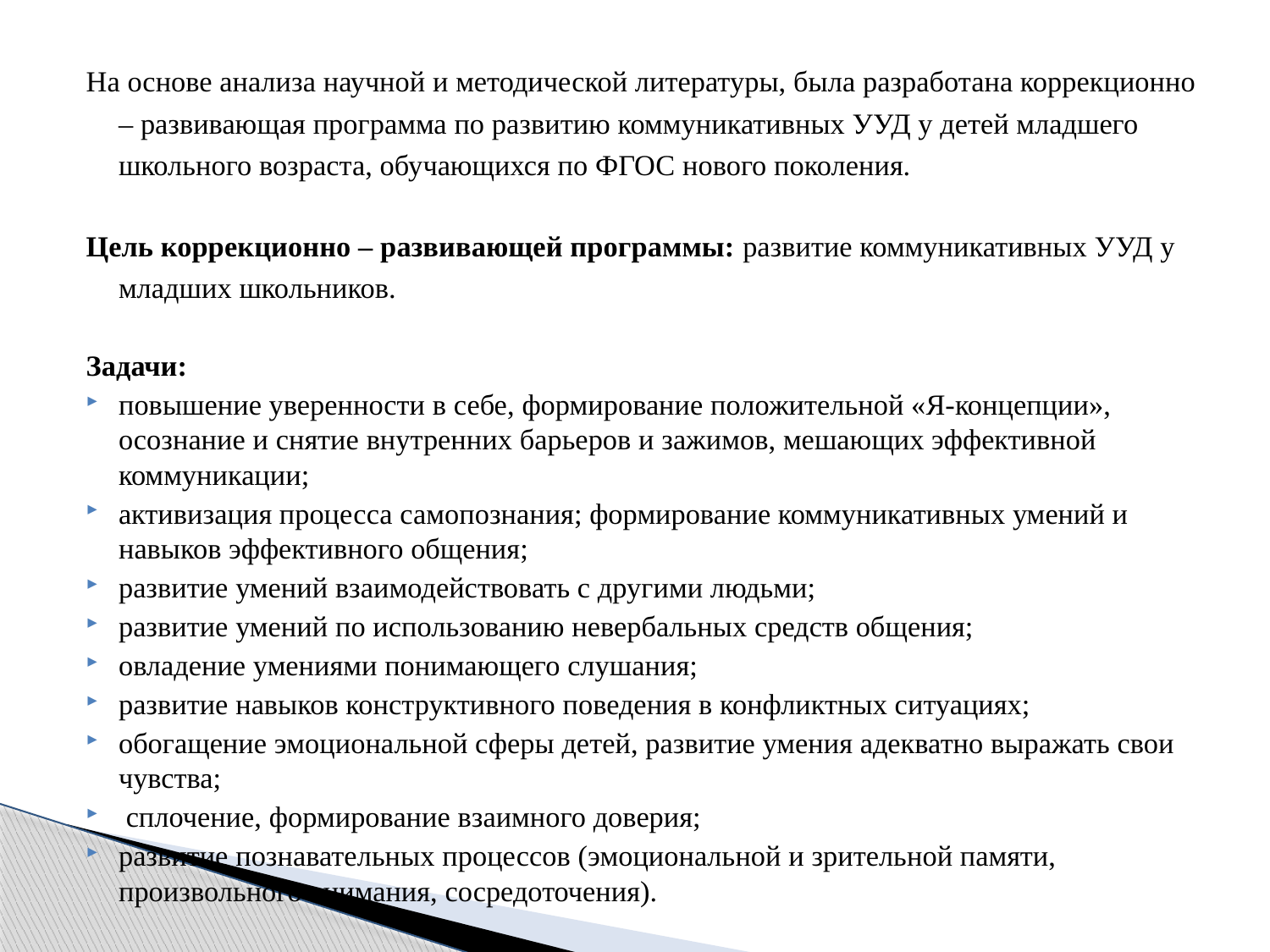

На основе анализа научной и методической литературы, была разработана коррекционно – развивающая программа по развитию коммуникативных УУД у детей младшего школьного возраста, обучающихся по ФГОС нового поколения.

Цель коррекционно – развивающей программы: развитие коммуникативных УУД у младших школьников.

Задачи:
повышение уверенности в себе, формирование положительной «Я-концепции», осознание и снятие внутренних барьеров и зажимов, мешающих эффективной коммуникации;
активизация процесса самопознания; формирование коммуникативных умений и навыков эффективного общения;
развитие умений взаимодействовать с другими людьми;
развитие умений по использованию невербальных средств общения;
овладение умениями понимающего слушания;
развитие навыков конструктивного поведения в конфликтных ситуациях;
обогащение эмоциональной сферы детей, развитие умения адекватно выражать свои чувства;
 сплочение, формирование взаимного доверия;
развитие познавательных процессов (эмоциональной и зрительной памяти, произвольного внимания, сосредоточения).